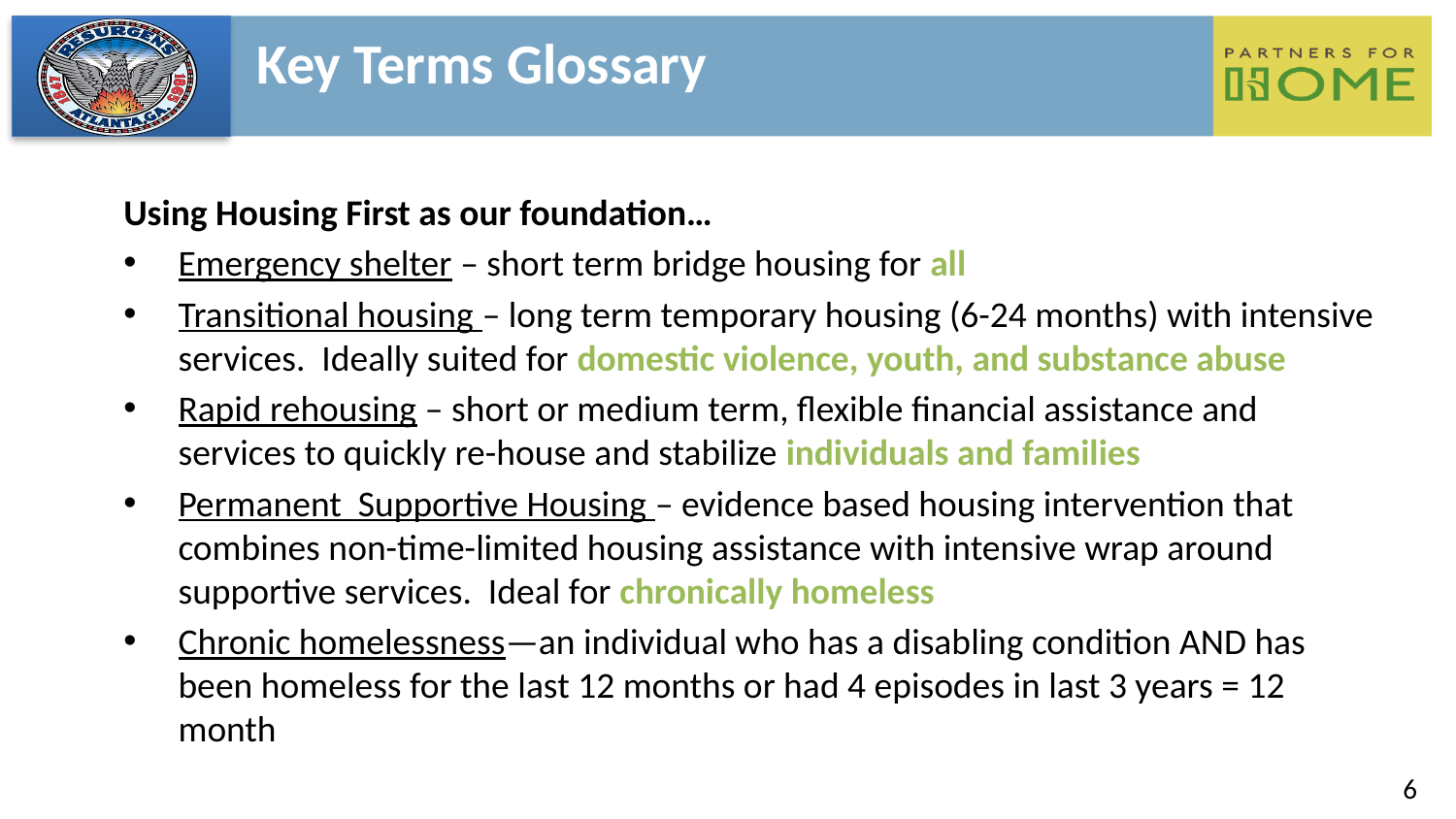

Key Terms Glossary
Using Housing First as our foundation…
Emergency shelter – short term bridge housing for all
Transitional housing – long term temporary housing (6-24 months) with intensive services.  Ideally suited for domestic violence, youth, and substance abuse
Rapid rehousing – short or medium term, flexible financial assistance and services to quickly re-house and stabilize individuals and families
Permanent  Supportive Housing – evidence based housing intervention that combines non-time-limited housing assistance with intensive wrap around supportive services.  Ideal for chronically homeless
Chronic homelessness—an individual who has a disabling condition AND has been homeless for the last 12 months or had 4 episodes in last 3 years = 12 month

6